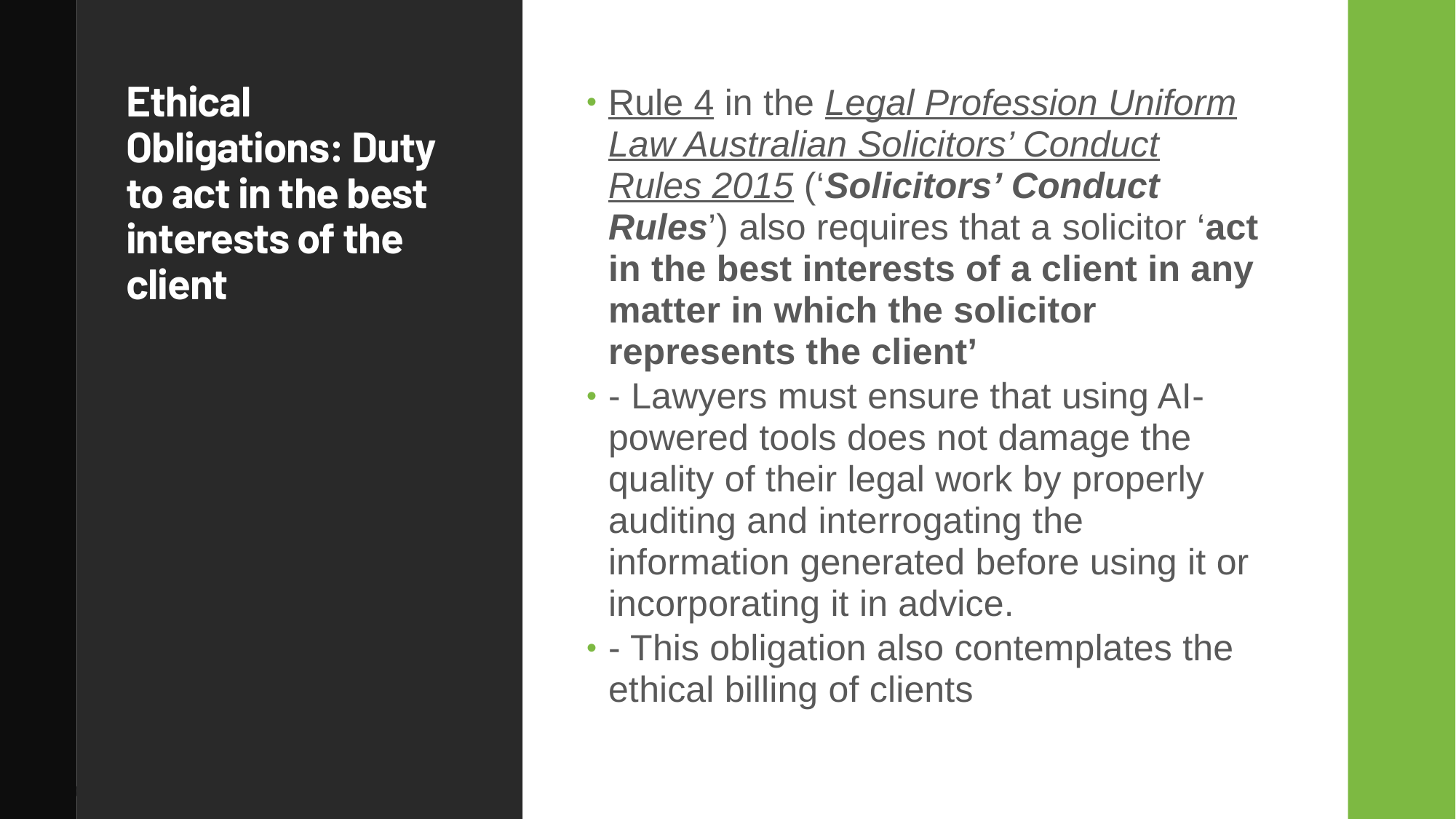

# Ethical Obligations: Duty to act in the best interests of the client
Rule 4 in the Legal Profession Uniform Law Australian Solicitors’ Conduct Rules 2015 (‘Solicitors’ Conduct Rules’) also requires that a solicitor ‘act in the best interests of a client in any matter in which the solicitor represents the client’
- Lawyers must ensure that using AI-powered tools does not damage the quality of their legal work by properly auditing and interrogating the information generated before using it or incorporating it in advice.
- This obligation also contemplates the ethical billing of clients